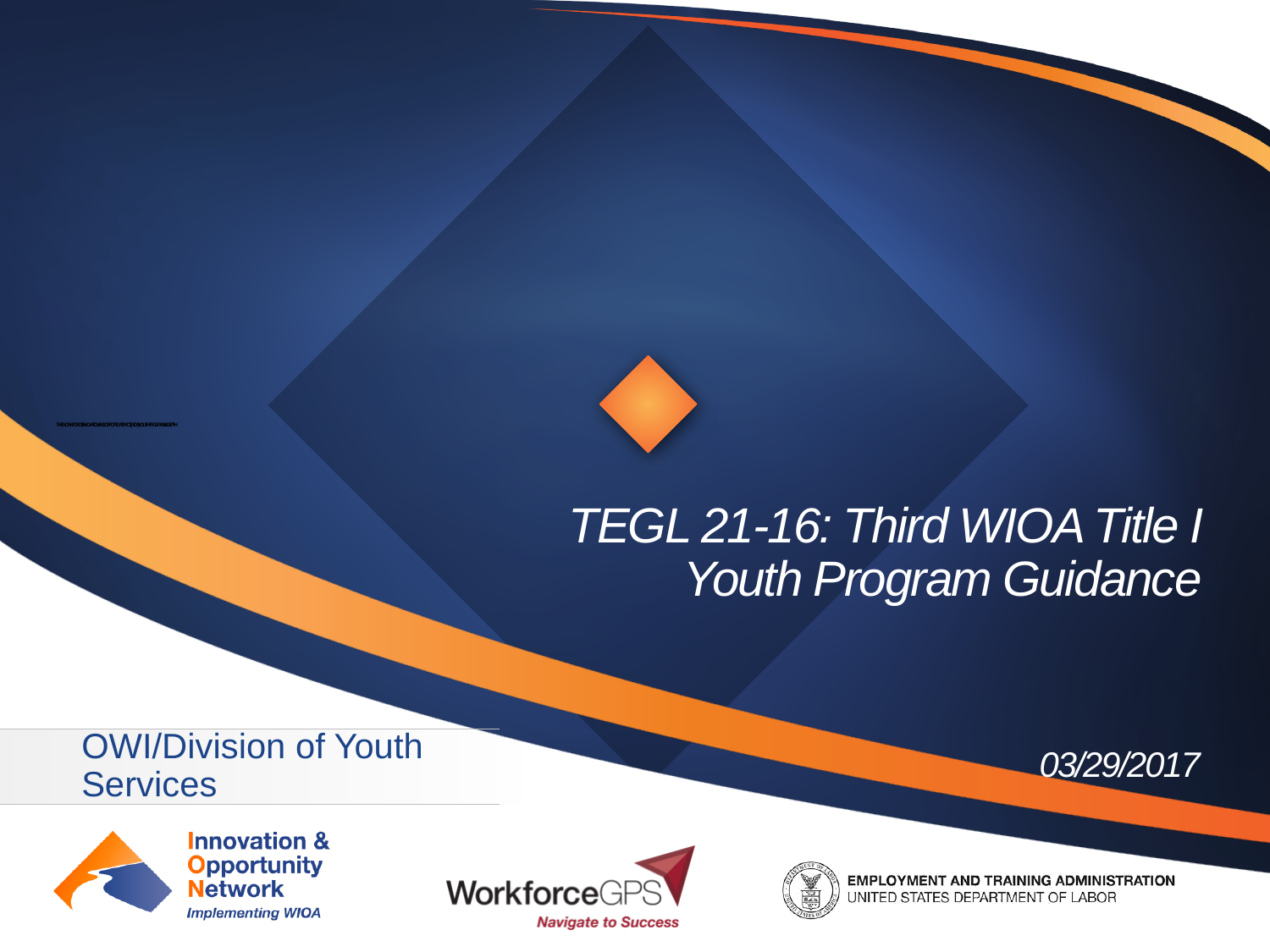

# The Workforce Innovation and Opportunity Act (WIOA) Youth Program in Depth
TEGL 21-16: Third WIOA Title I Youth Program Guidance
OWI/Division of Youth Services
03/29/2017